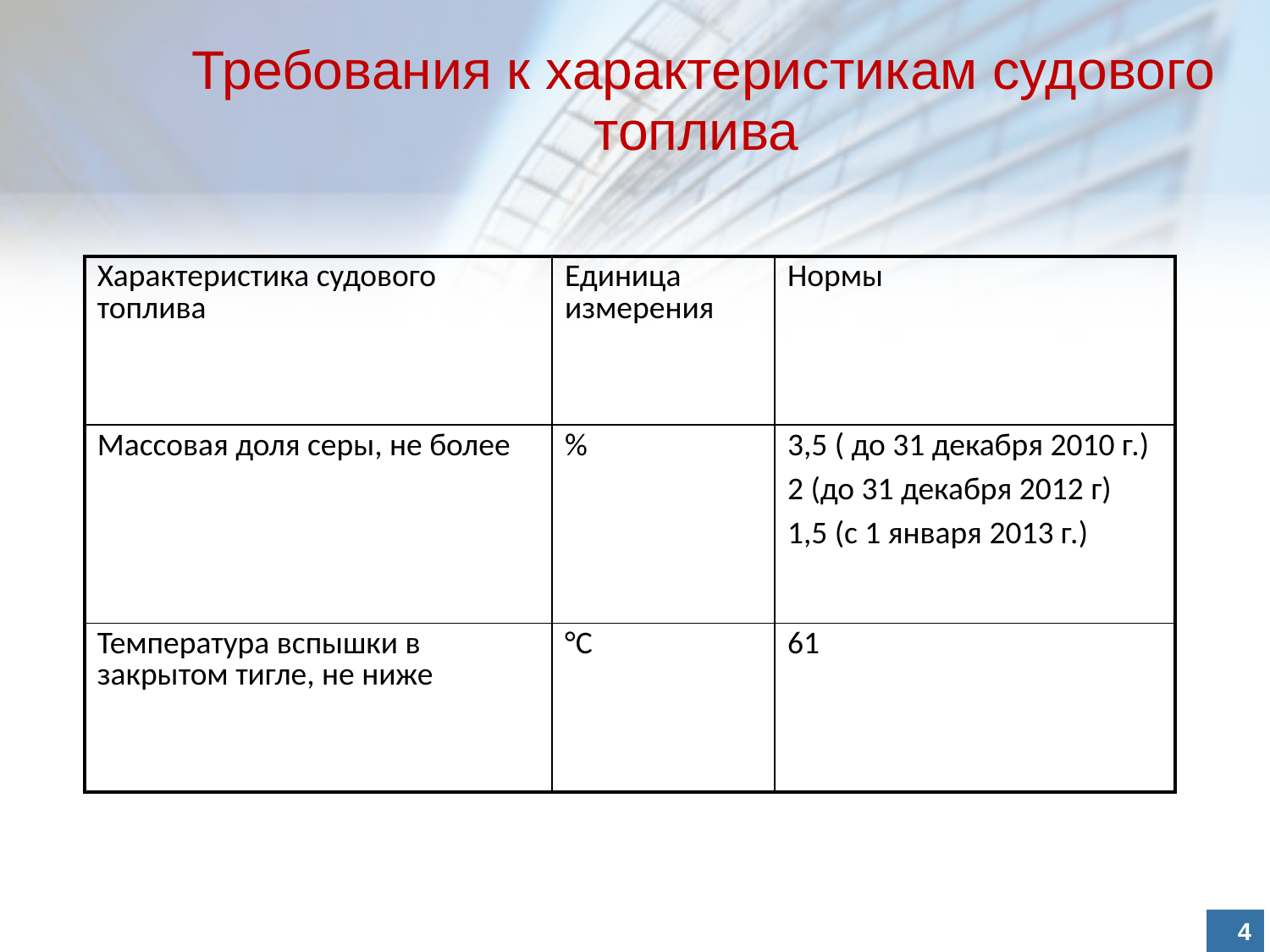

Требования к характеристикам судового топлива
| Характеристика судового топлива | Единица измерения | Нормы |
| --- | --- | --- |
| Массовая доля серы, не более | % | 3,5 ( до 31 декабря 2010 г.) 2 (до 31 декабря 2012 г) 1,5 (с 1 января 2013 г.) |
| Температура вспышки в закрытом тигле, не ниже | °С | 61 |
4